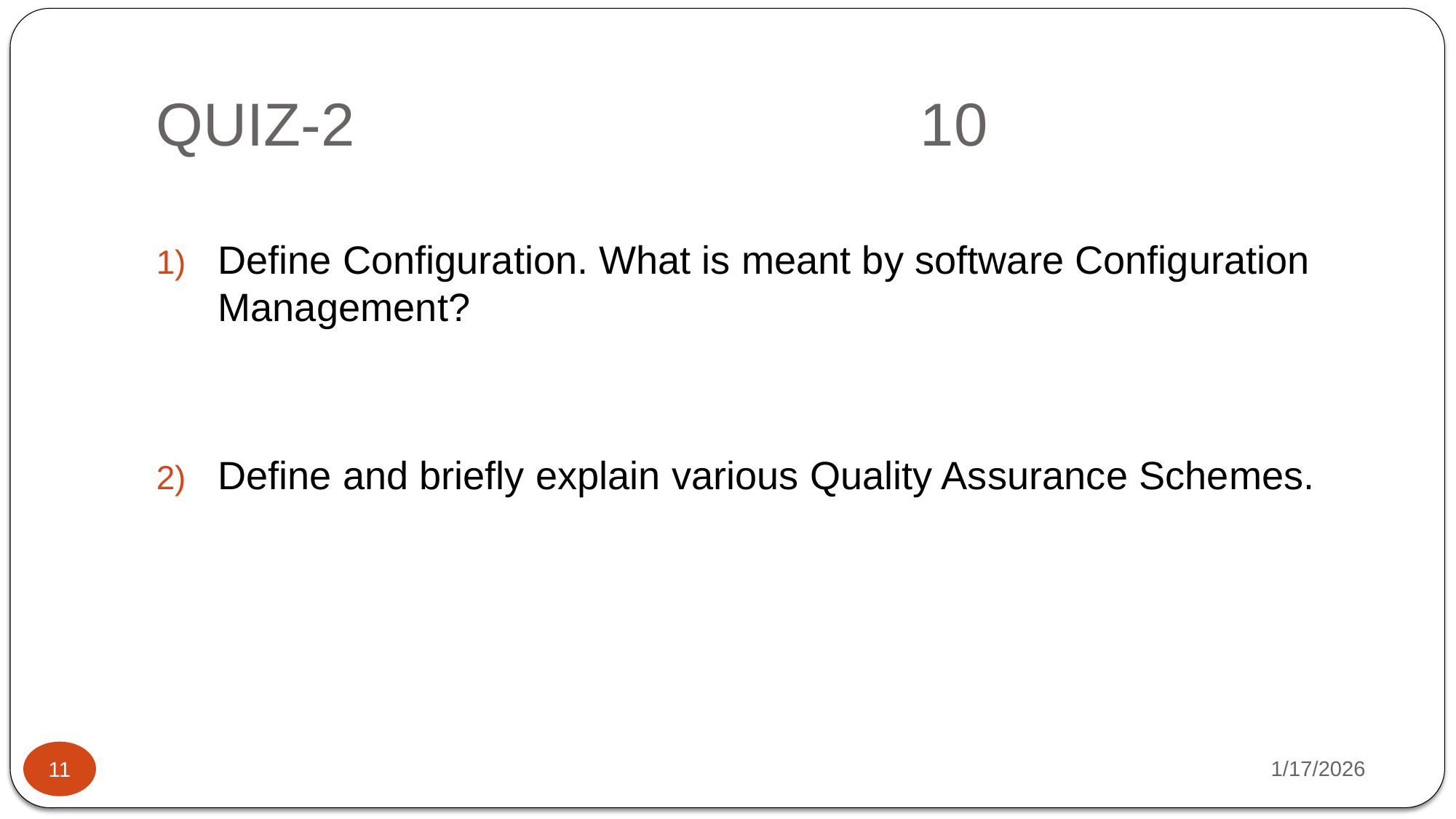

# QUIZ-2						10

Define Configuration. What is meant by software Configuration Management?

Define and briefly explain various Quality Assurance Schemes.

1/17/2026
11